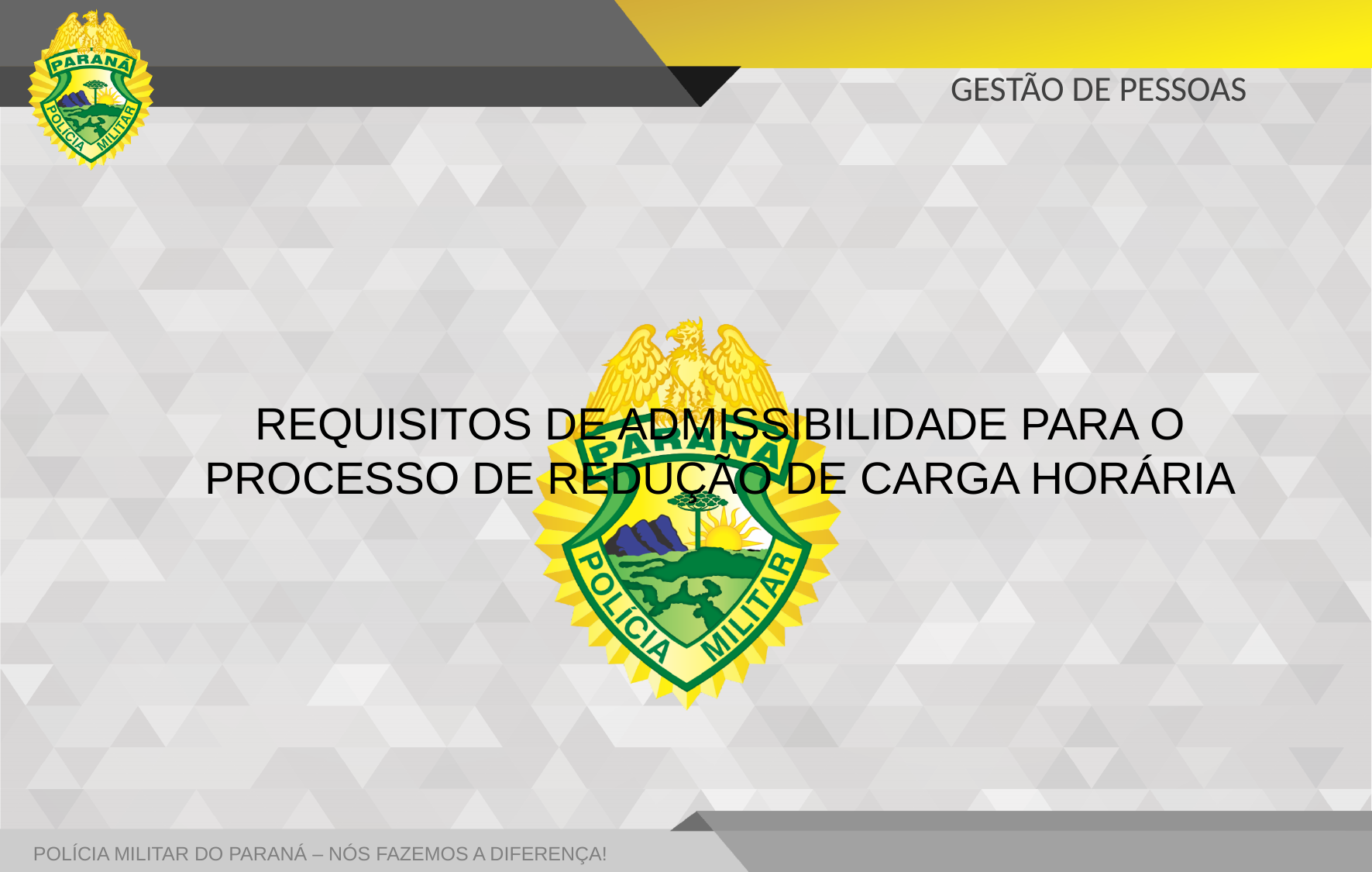

# GESTÃO DE PESSOAS
REQUISITOS DE ADMISSIBILIDADE PARA O PROCESSO DE REDUÇÃO DE CARGA HORÁRIA